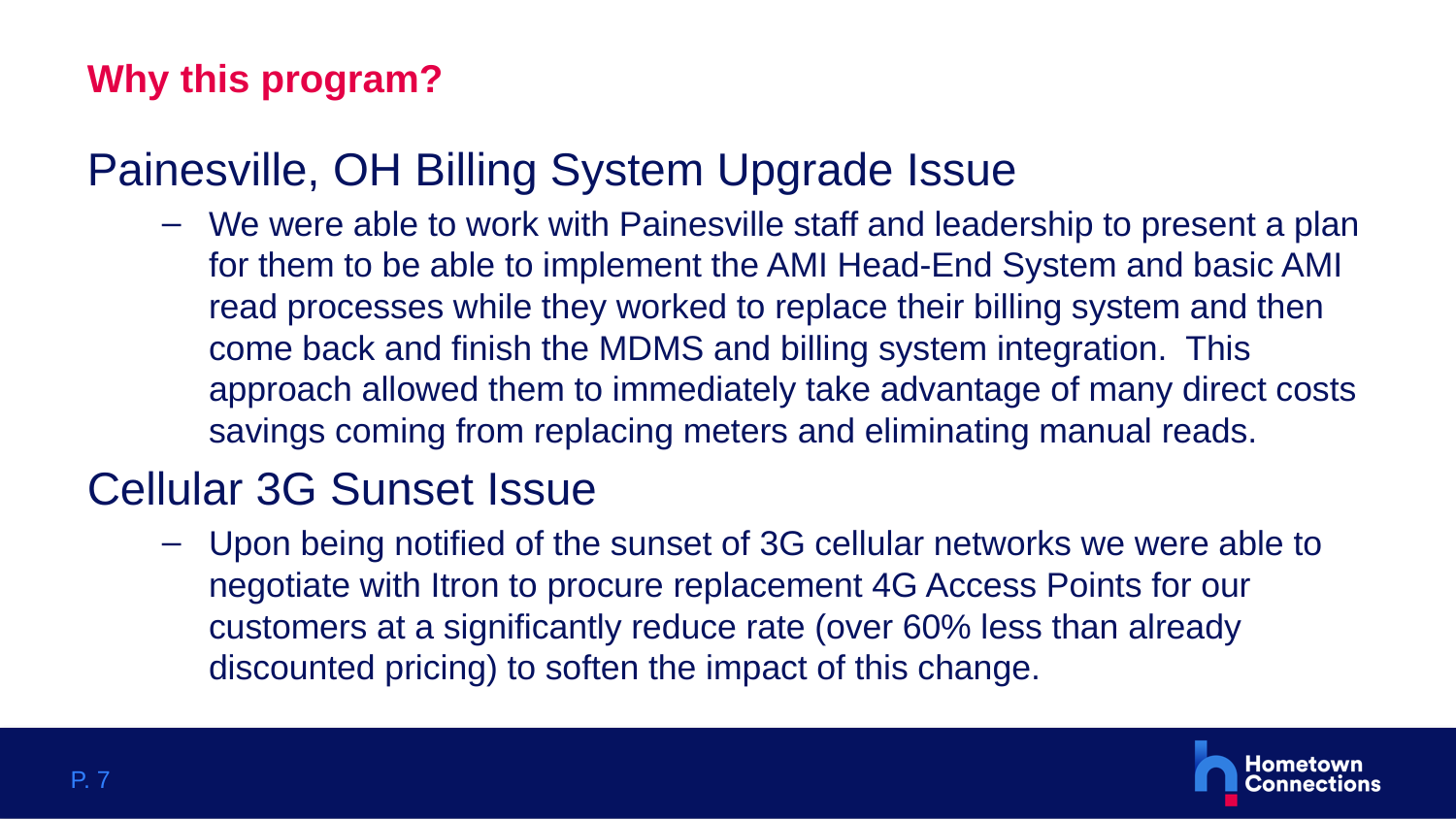

# Why this program?
Painesville, OH Billing System Upgrade Issue
We were able to work with Painesville staff and leadership to present a plan for them to be able to implement the AMI Head-End System and basic AMI read processes while they worked to replace their billing system and then come back and finish the MDMS and billing system integration.  This approach allowed them to immediately take advantage of many direct costs savings coming from replacing meters and eliminating manual reads.
Cellular 3G Sunset Issue
Upon being notified of the sunset of 3G cellular networks we were able to negotiate with Itron to procure replacement 4G Access Points for our customers at a significantly reduce rate (over 60% less than already discounted pricing) to soften the impact of this change.